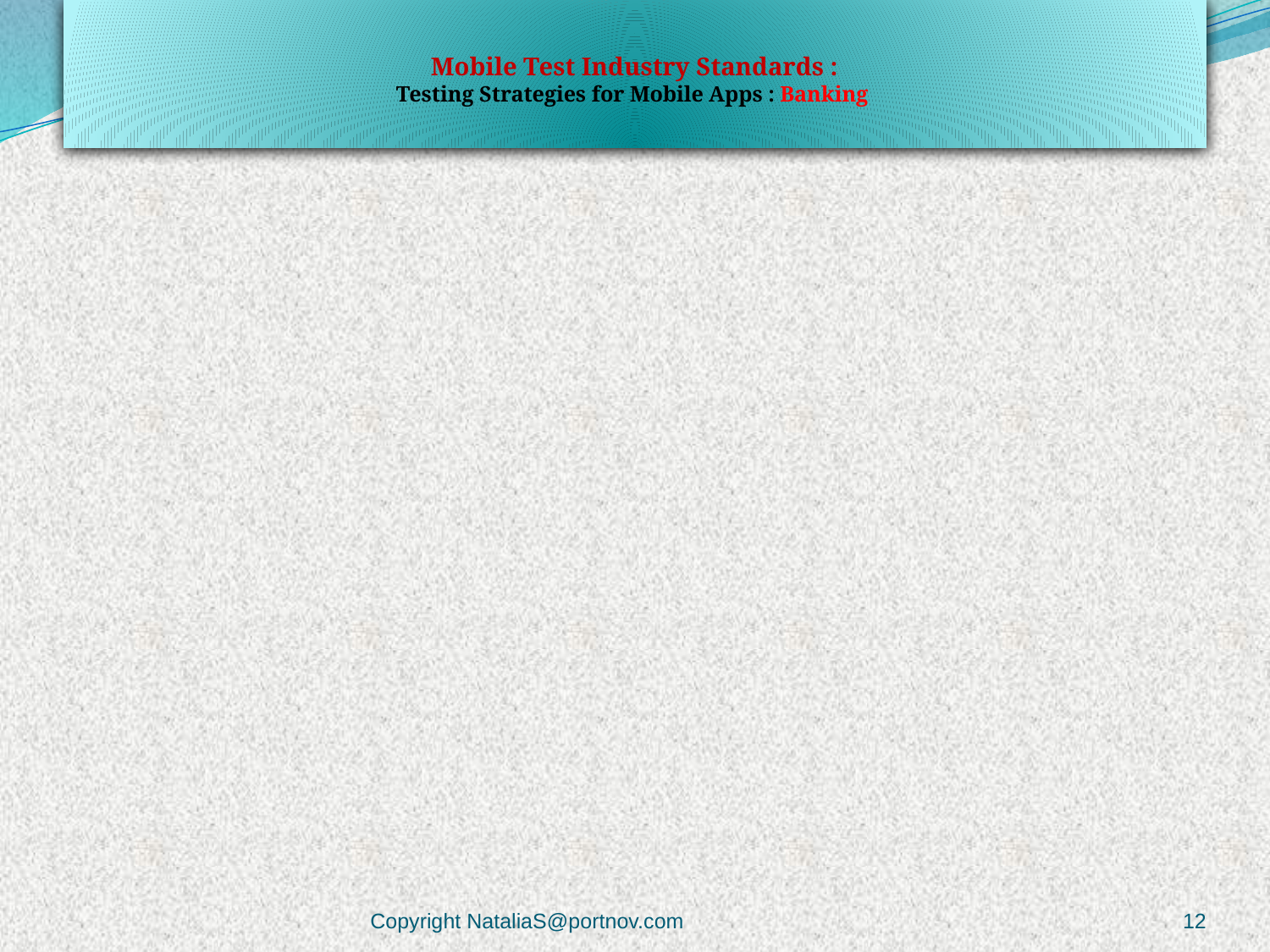

# Mobile Test Industry Standards : Testing Strategies for Mobile Apps : Banking

Copyright NataliaS@portnov.com
12